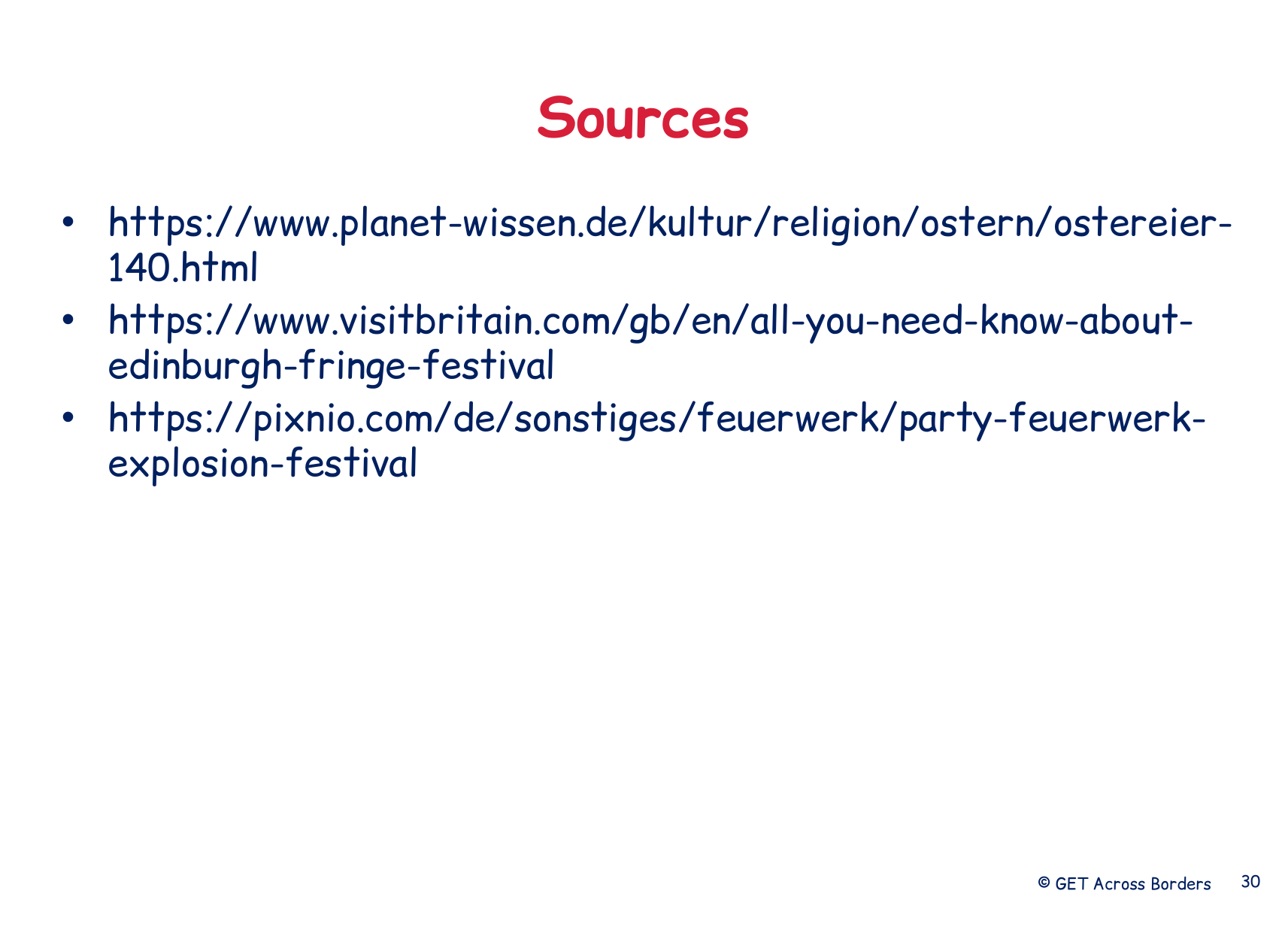

# Sources
https://www.planet-wissen.de/kultur/religion/ostern/ostereier-140.html
https://www.visitbritain.com/gb/en/all-you-need-know-about-edinburgh-fringe-festival
https://pixnio.com/de/sonstiges/feuerwerk/party-feuerwerk-explosion-festival
30
© GET Across Borders